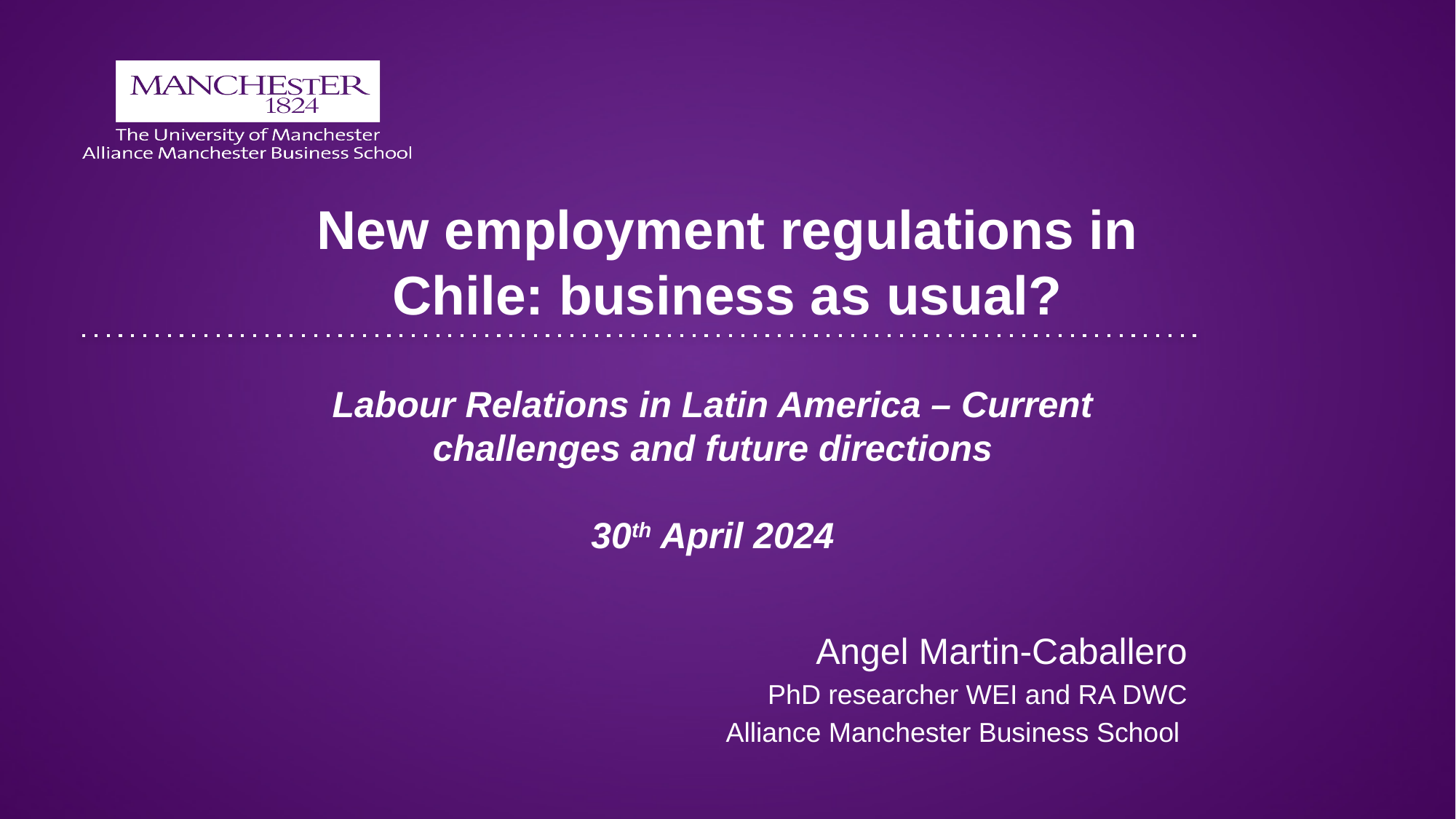

New employment regulations in Chile: business as usual?
# Labour Relations in Latin America – Current challenges and future directions 30th April 2024

Angel Martin-Caballero
PhD researcher WEI and RA DWC
Alliance Manchester Business School